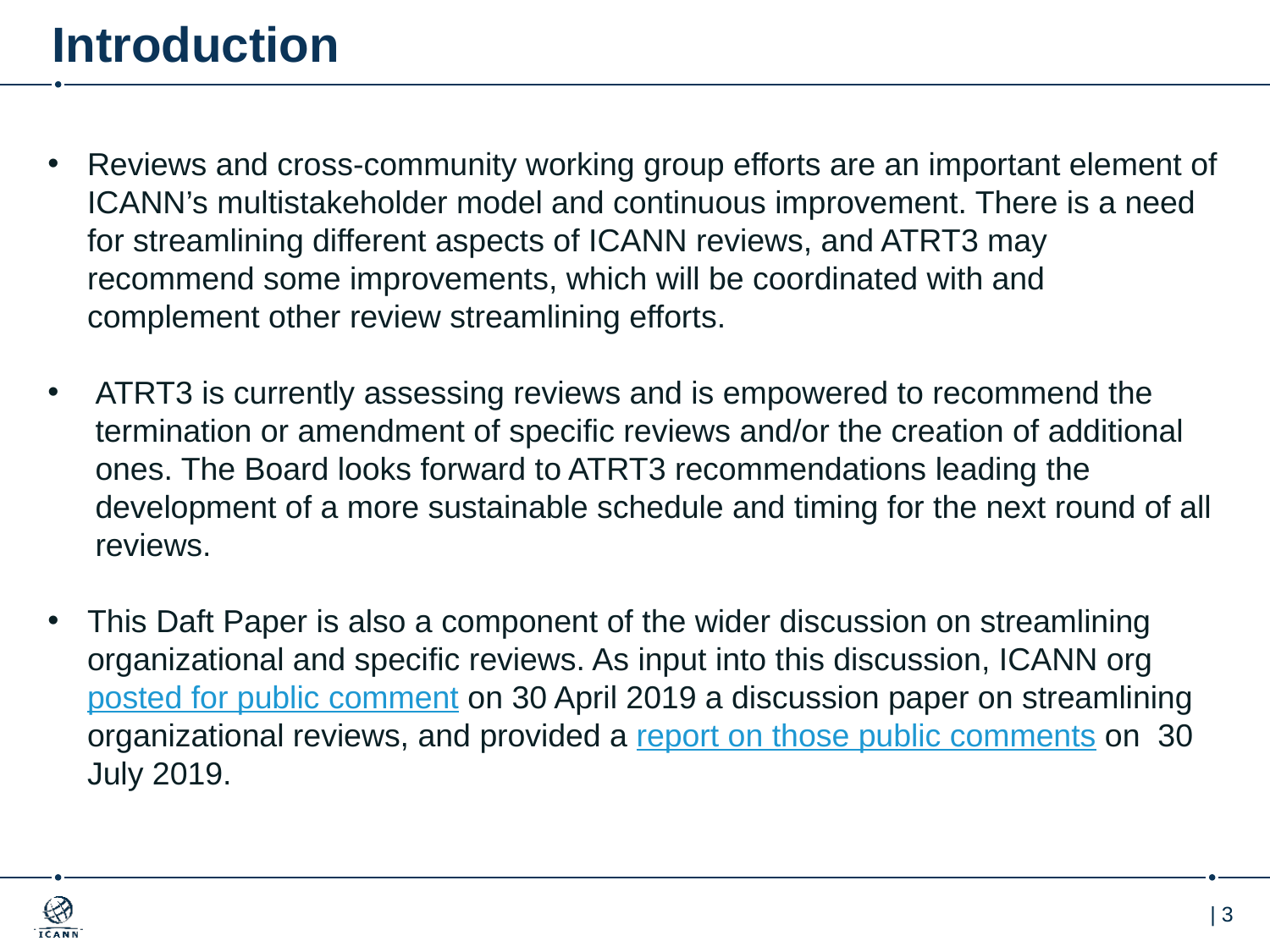

# Introduction
Reviews and cross-community working group efforts are an important element of ICANN’s multistakeholder model and continuous improvement. There is a need for streamlining different aspects of ICANN reviews, and ATRT3 may recommend some improvements, which will be coordinated with and complement other review streamlining efforts.

ATRT3 is currently assessing reviews and is empowered to recommend the termination or amendment of specific reviews and/or the creation of additional ones. The Board looks forward to ATRT3 recommendations leading the development of a more sustainable schedule and timing for the next round of all reviews.

This Daft Paper is also a component of the wider discussion on streamlining organizational and specific reviews. As input into this discussion, ICANN org posted for public comment on 30 April 2019 a discussion paper on streamlining organizational reviews, and provided a report on those public comments on  30 July 2019.